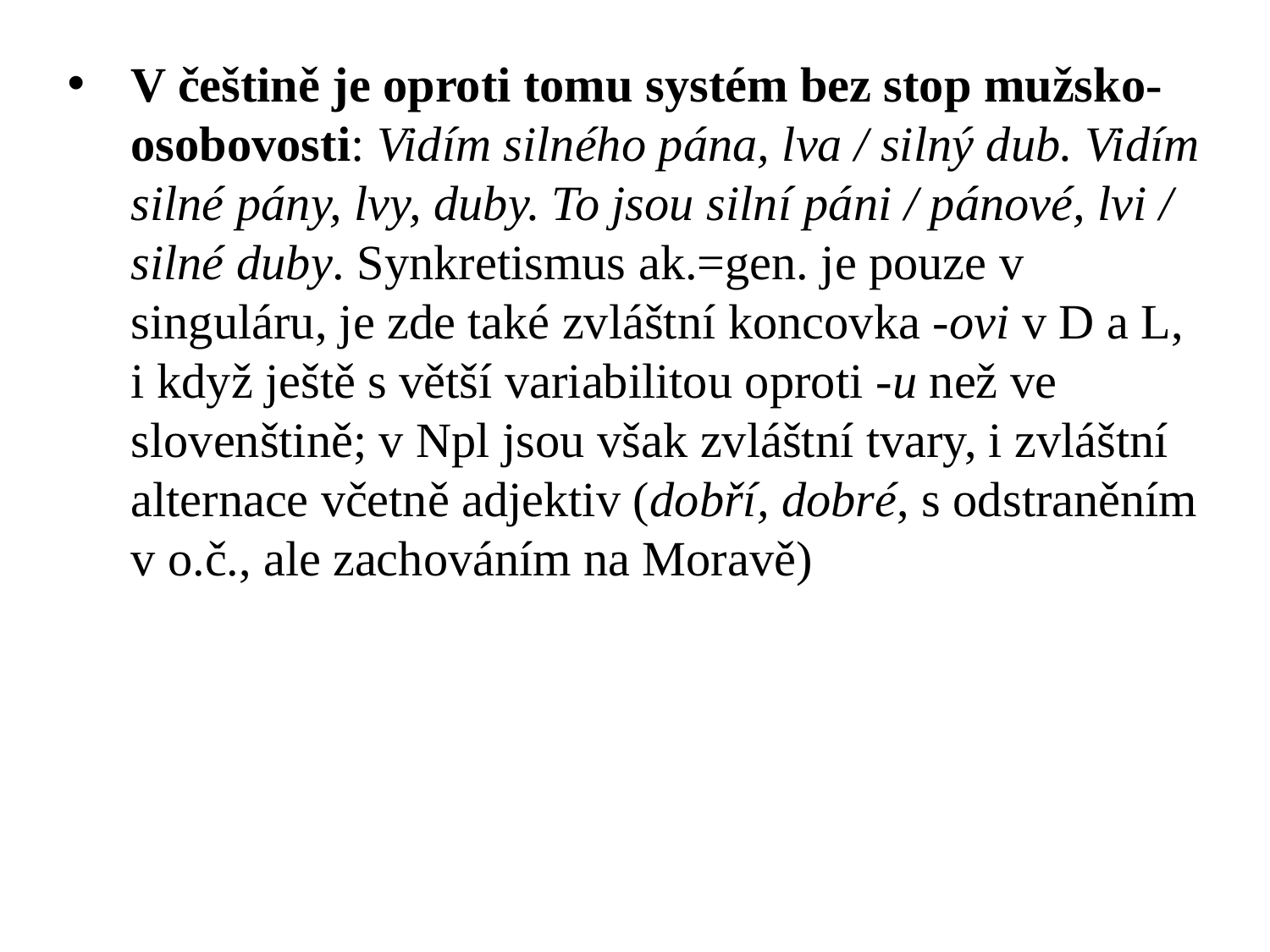

V češtině je oproti tomu systém bez stop mužsko-osobovosti: Vidím silného pána, lva / silný dub. Vidím silné pány, lvy, duby. To jsou silní páni / pánové, lvi / silné duby. Synkretismus ak.=gen. je pouze v singuláru, je zde také zvláštní koncovka -ovi v D a L, i když ještě s větší variabilitou oproti -u než ve slovenštině; v Npl jsou však zvláštní tvary, i zvláštní alternace včetně adjektiv (dobří, dobré, s odstraněním v o.č., ale zachováním na Moravě)